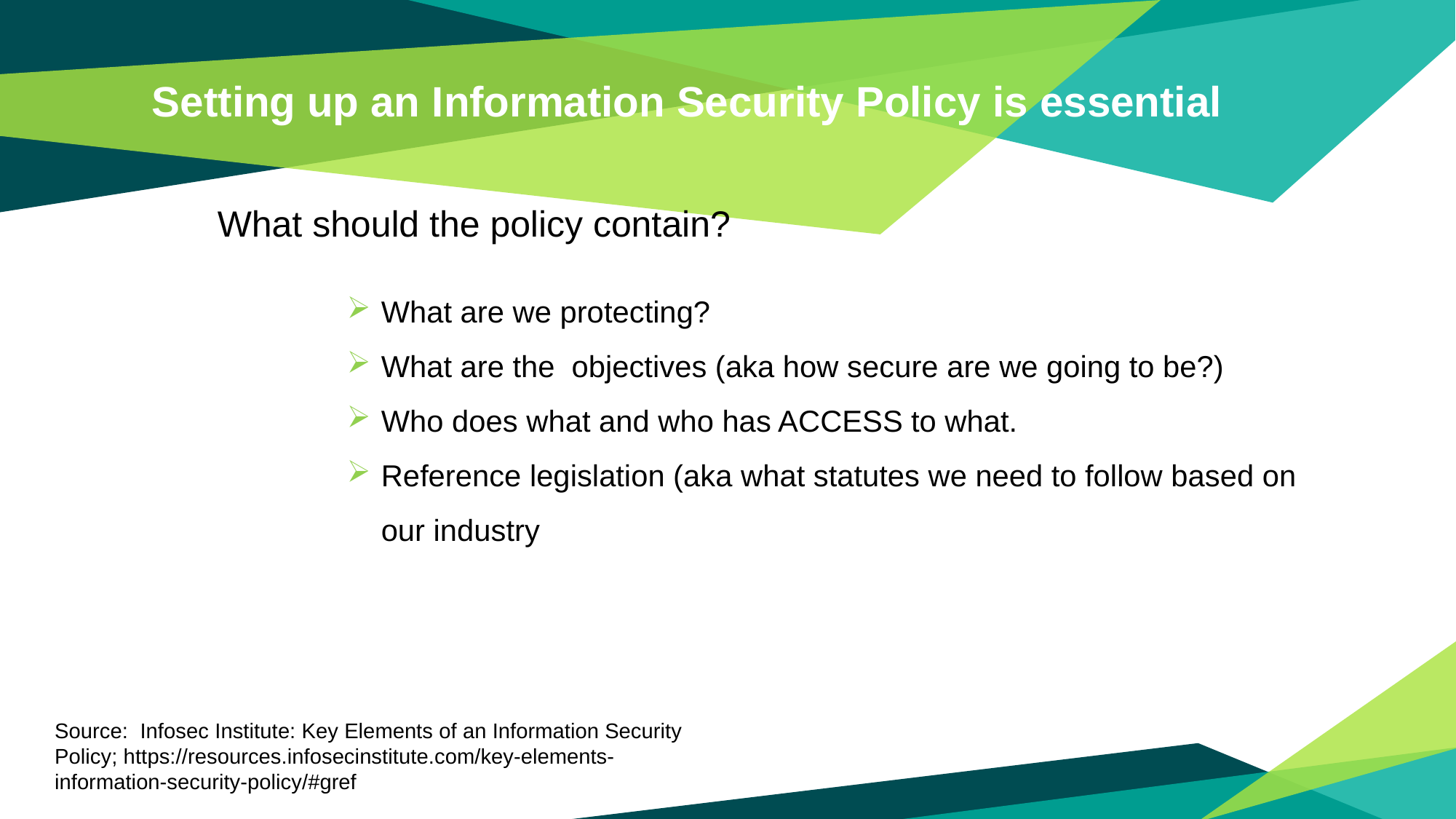

# Setting up an Information Security Policy is essential
What should the policy contain?
What are we protecting?
What are the  objectives (aka how secure are we going to be?)
Who does what and who has ACCESS to what.
Reference legislation (aka what statutes we need to follow based on our industry

Source:  Infosec Institute: Key Elements of an Information Security Policy; https://resources.infosecinstitute.com/key-elements-information-security-policy/#gref